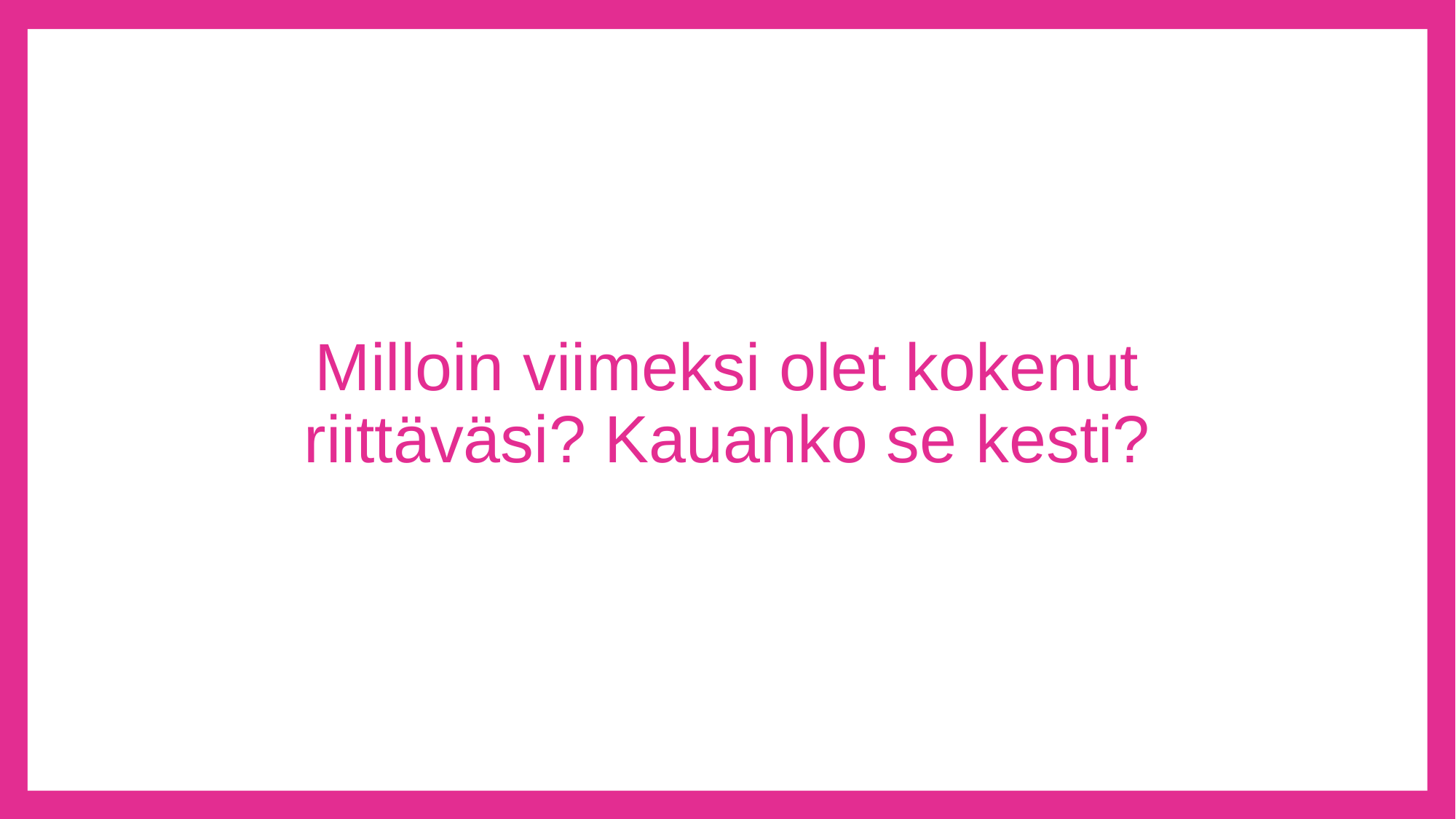

# Milloin viimeksi olet kokenut riittäväsi? Kauanko se kesti?